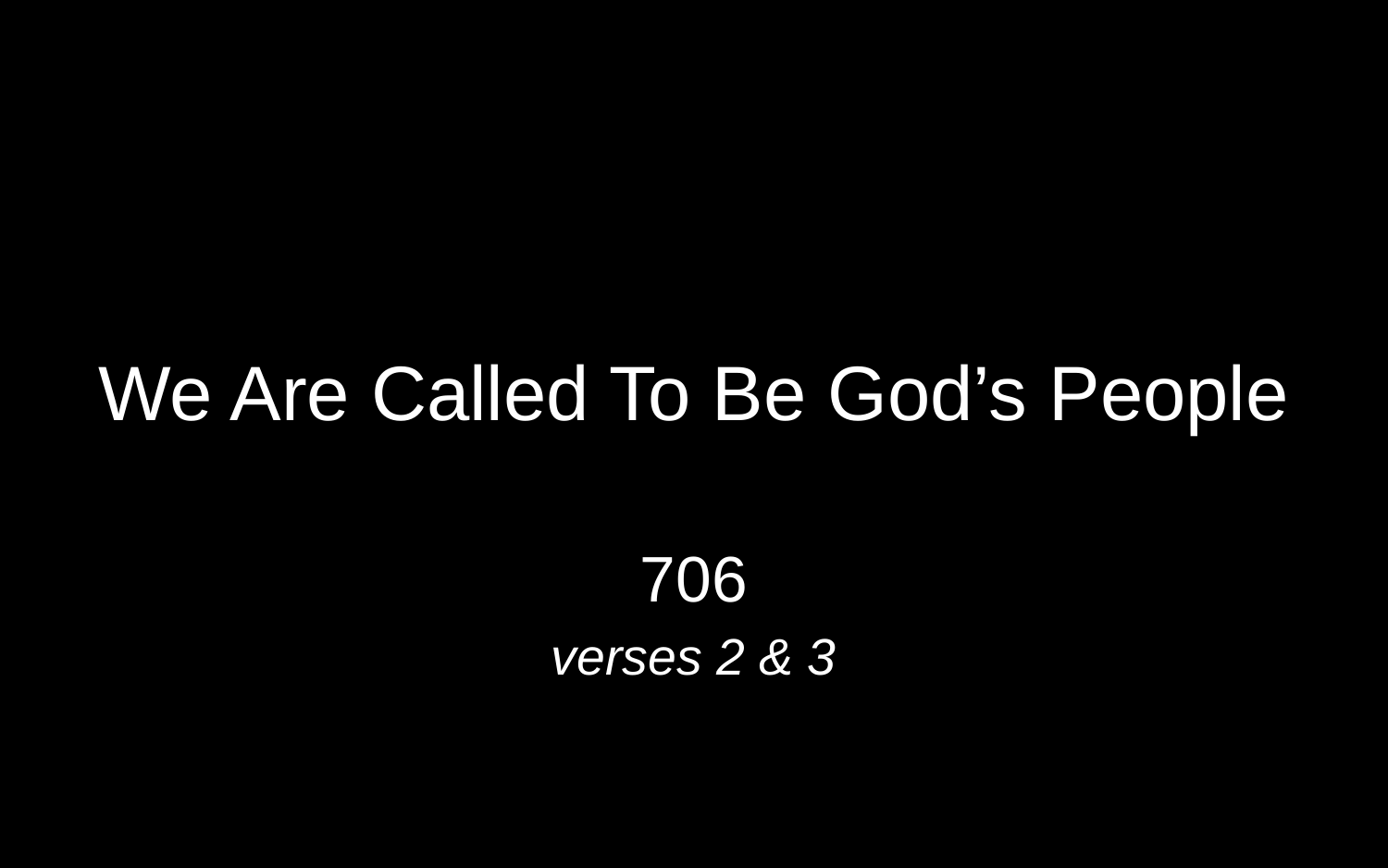

# We Are Called To Be God’s People
706
verses 2 & 3